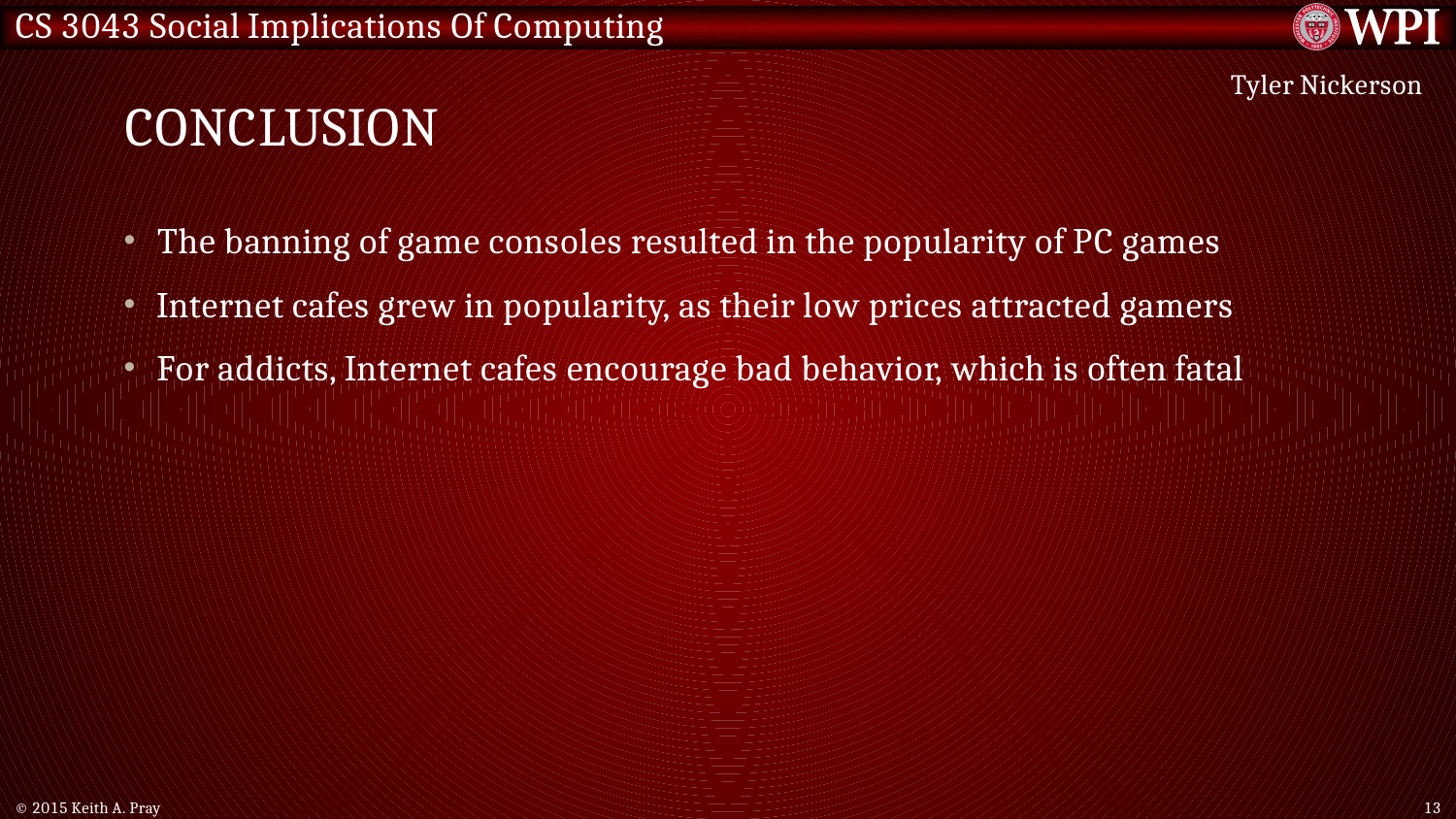

# conclusion
Tyler Nickerson
The banning of game consoles resulted in the popularity of PC games
Internet cafes grew in popularity, as their low prices attracted gamers
For addicts, Internet cafes encourage bad behavior, which is often fatal
© 2015 Keith A. Pray
13